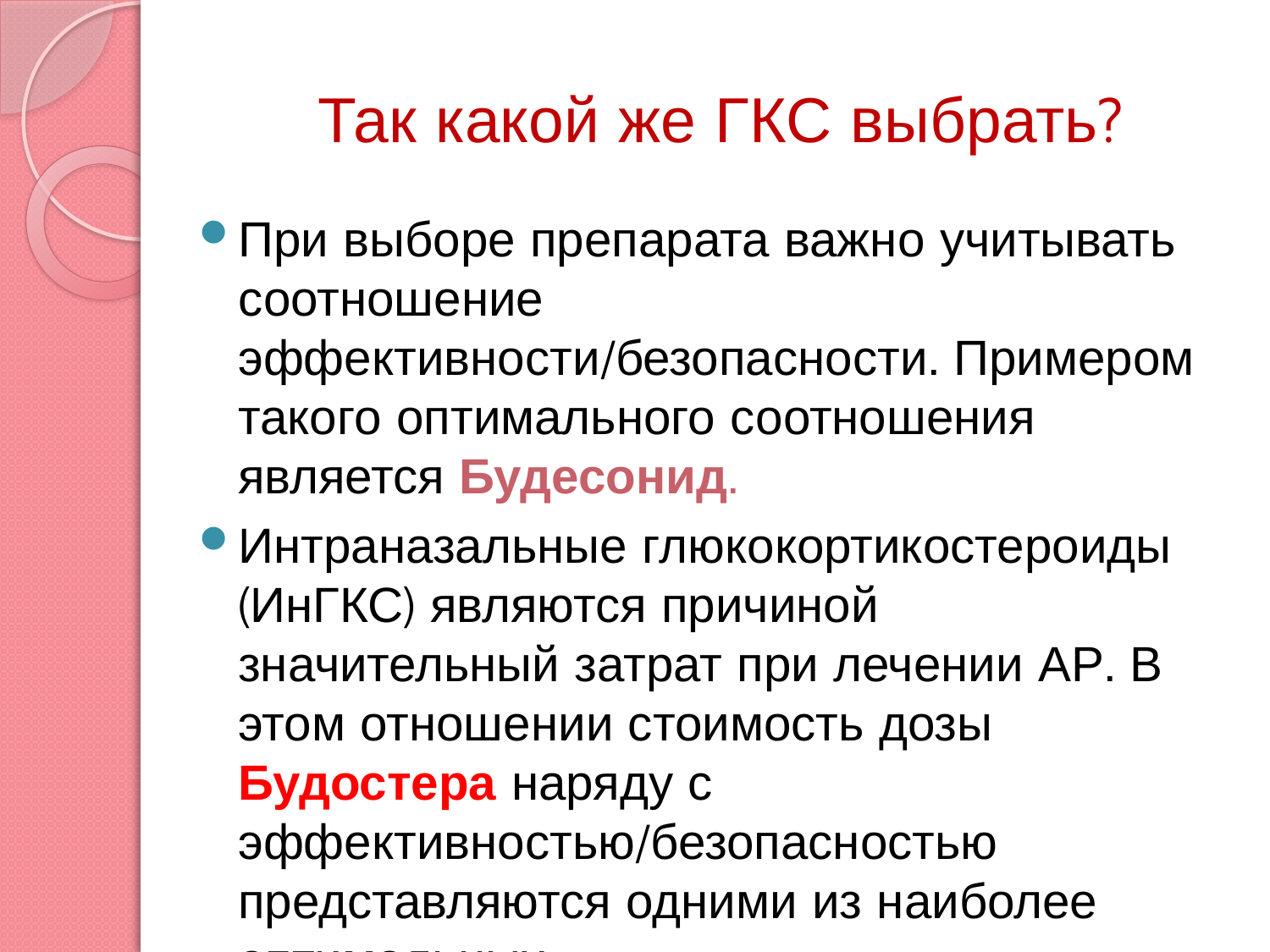

# Так какой же ГКС выбрать?
При выборе препарата важно учитывать соотношение эффективности/безопасности. Примером такого оптимального соотношения является Будесонид.
Интраназальные глюкокортикостероиды (ИнГКС) являются причиной значительный затрат при лечении АР. В этом отношении стоимость дозы Будостера наряду с эффективностью/безопасностью представляются одними из наиболее оптимальных.